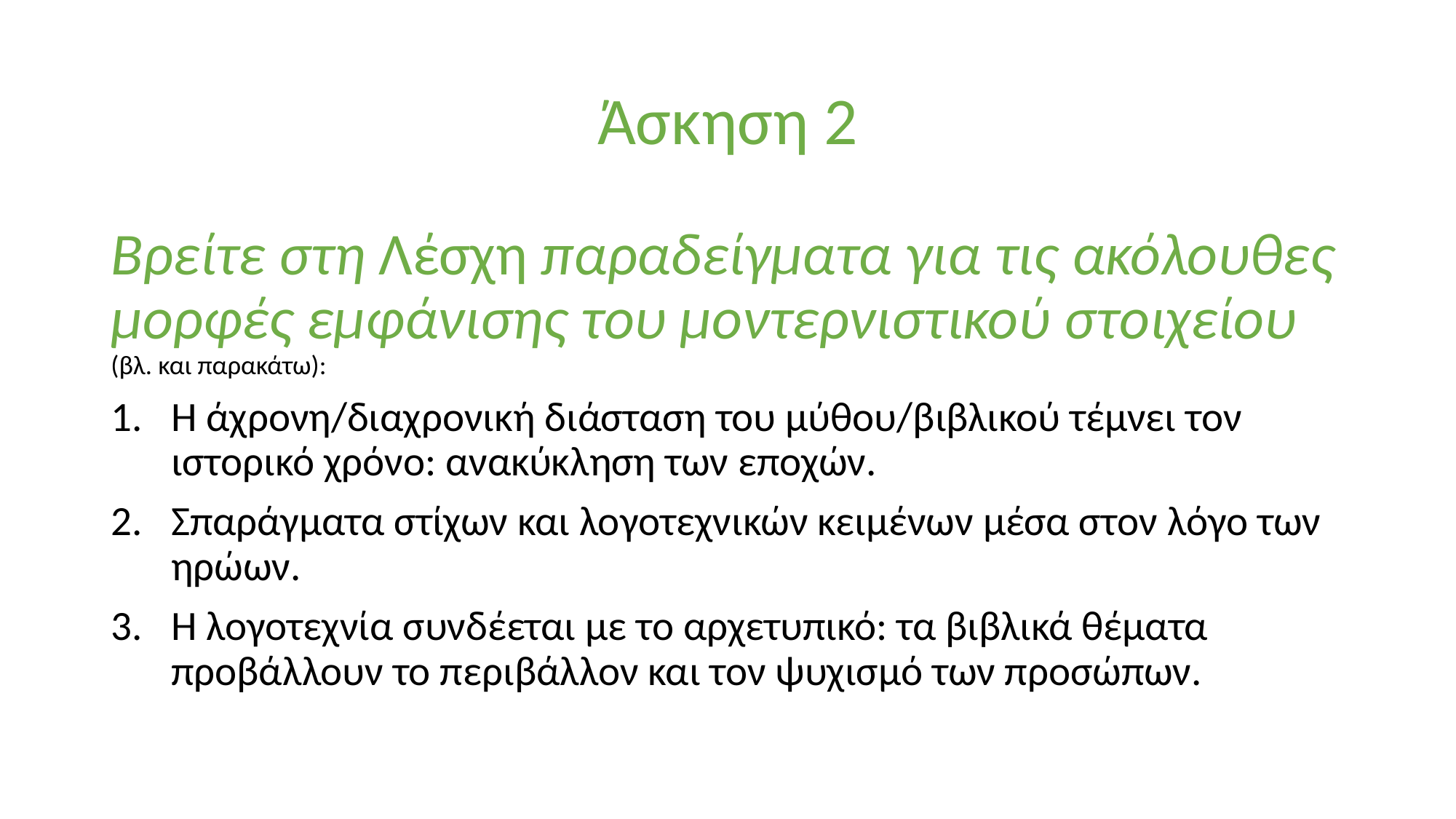

# Άσκηση 2
Βρείτε στη Λέσχη παραδείγματα για τις ακόλουθες μορφές εμφάνισης του μοντερνιστικού στοιχείου (βλ. και παρακάτω):
Η άχρονη/διαχρονική διάσταση του μύθου/βιβλικού τέμνει τον ιστορικό χρόνο: ανακύκληση των εποχών.
Σπαράγματα στίχων και λογοτεχνικών κειμένων μέσα στον λόγο των ηρώων.
Η λογοτεχνία συνδέεται με το αρχετυπικό: τα βιβλικά θέματα προβάλλουν το περιβάλλον και τον ψυχισμό των προσώπων.